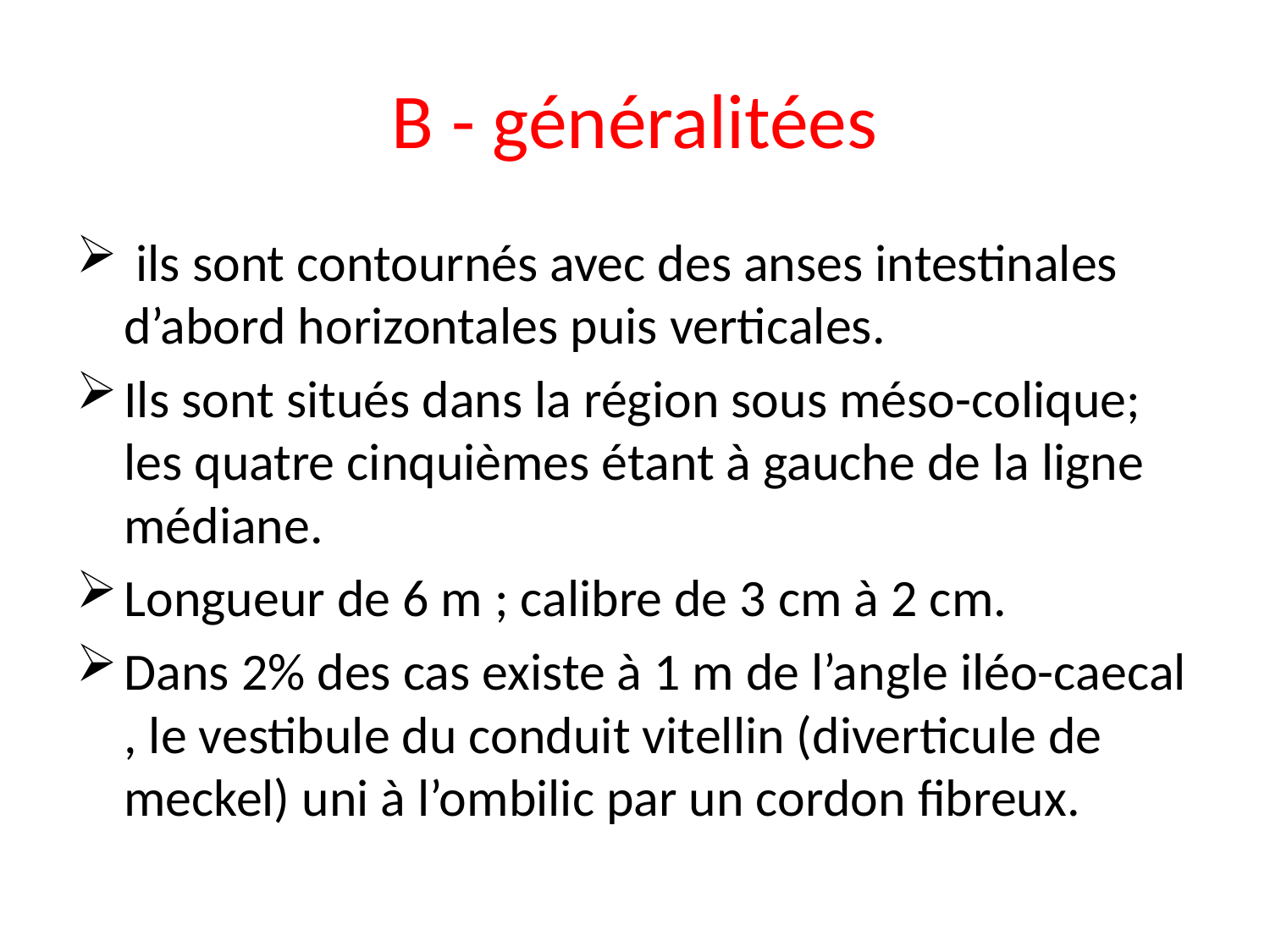

# B - généralitées
 ils sont contournés avec des anses intestinales d’abord horizontales puis verticales.
Ils sont situés dans la région sous méso-colique; les quatre cinquièmes étant à gauche de la ligne médiane.
Longueur de 6 m ; calibre de 3 cm à 2 cm.
Dans 2% des cas existe à 1 m de l’angle iléo-caecal , le vestibule du conduit vitellin (diverticule de meckel) uni à l’ombilic par un cordon fibreux.